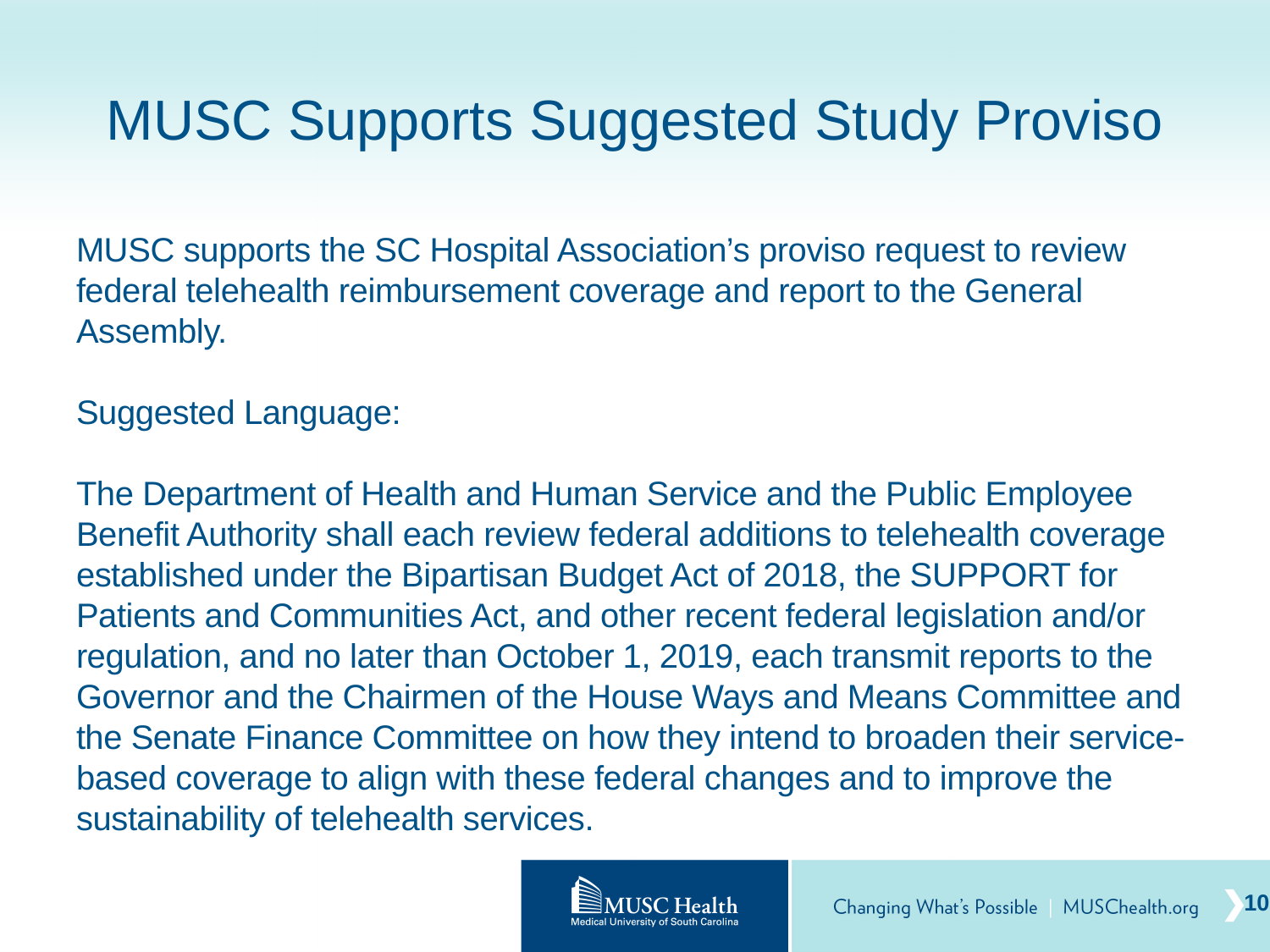

# MUSC Supports Suggested Study Proviso
MUSC supports the SC Hospital Association’s proviso request to review federal telehealth reimbursement coverage and report to the General Assembly.

Suggested Language:

The Department of Health and Human Service and the Public Employee Benefit Authority shall each review federal additions to telehealth coverage established under the Bipartisan Budget Act of 2018, the SUPPORT for Patients and Communities Act, and other recent federal legislation and/or regulation, and no later than October 1, 2019, each transmit reports to the Governor and the Chairmen of the House Ways and Means Committee and the Senate Finance Committee on how they intend to broaden their service-based coverage to align with these federal changes and to improve the sustainability of telehealth services.